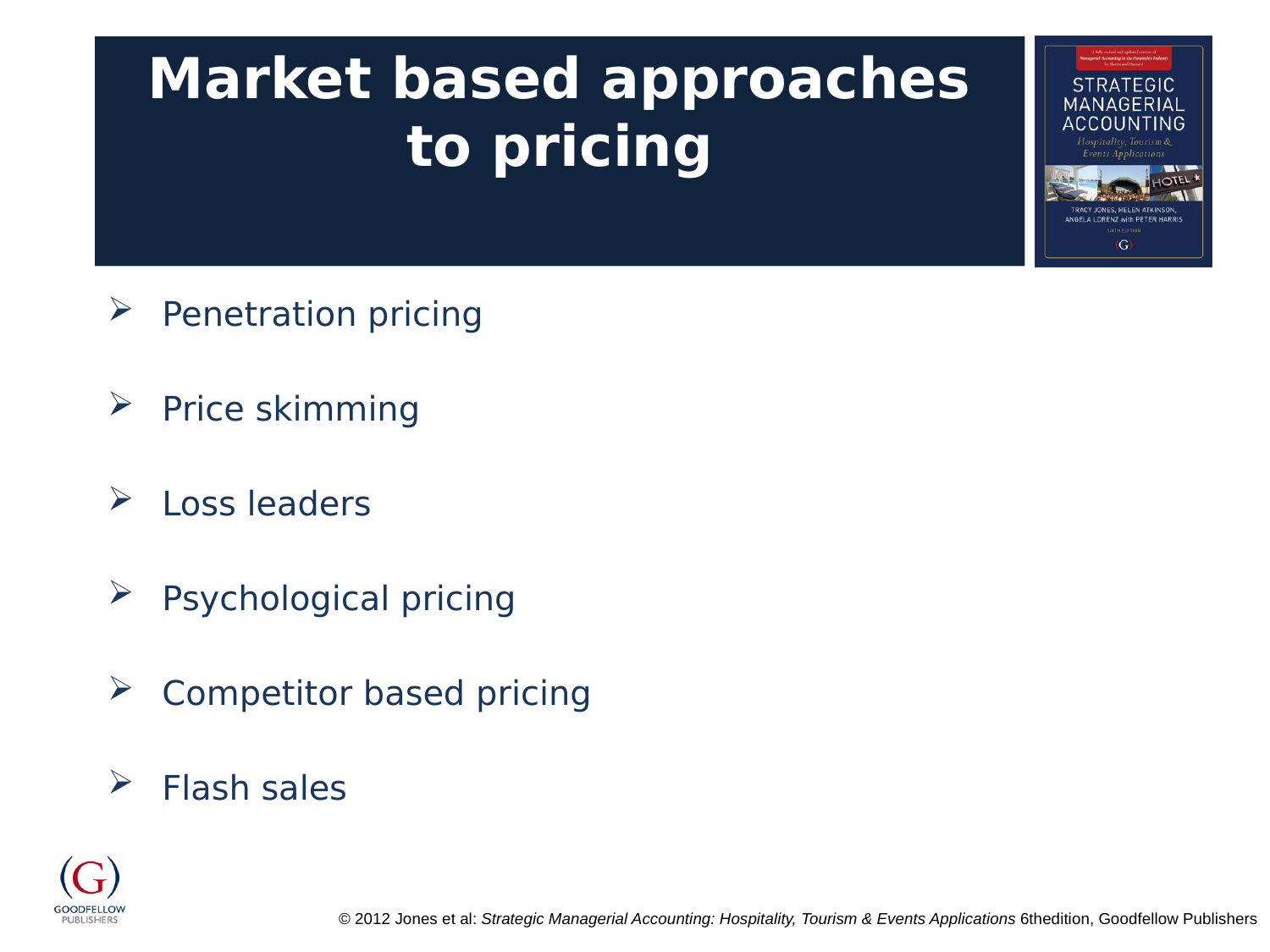

# Market based approaches to pricing
Penetration pricing

Price skimming

Loss leaders

Psychological pricing

Competitor based pricing

Flash sales